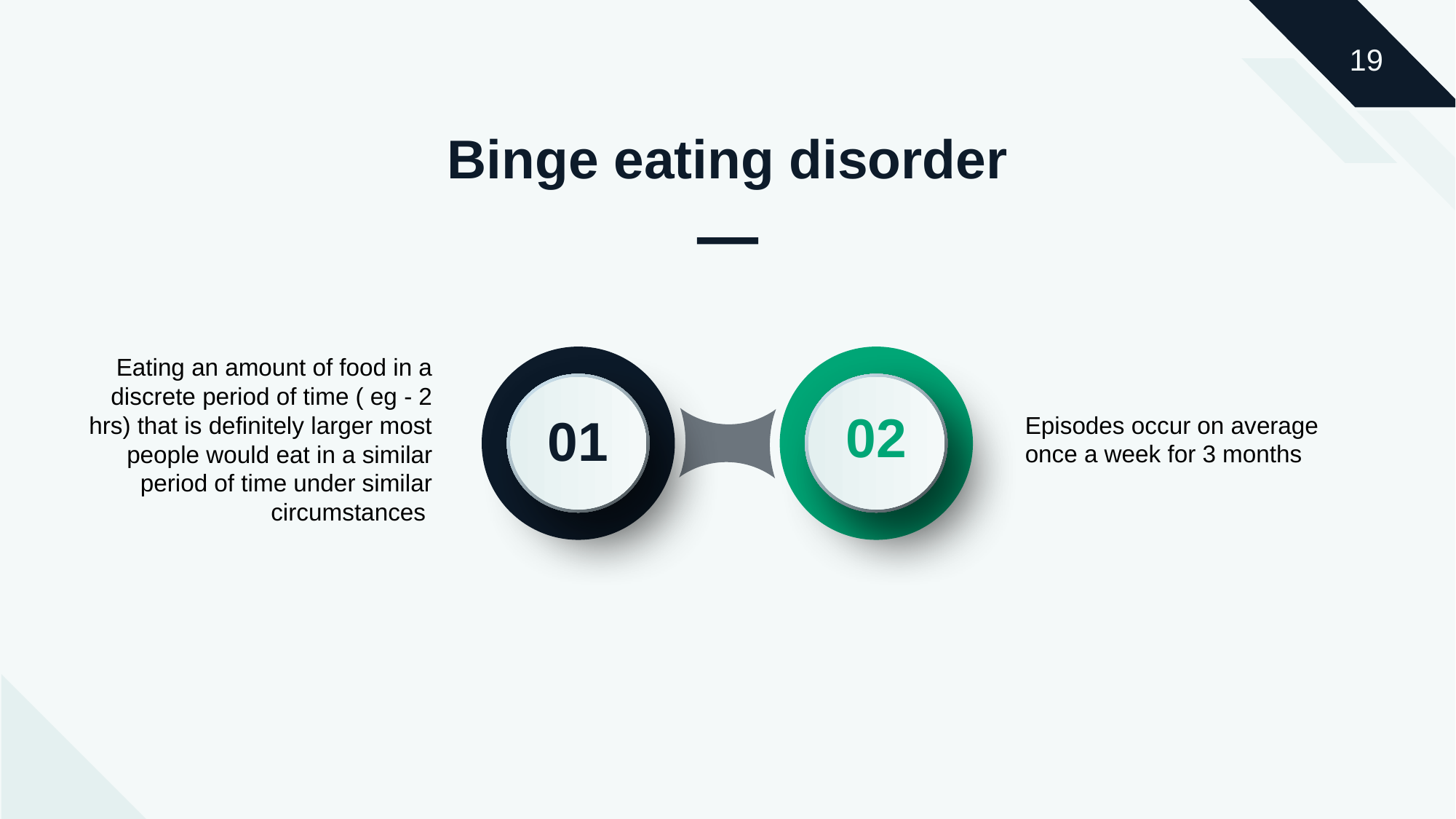

Binge eating disorder

01

02
Eating an amount of food in a discrete period of time ( eg - 2 hrs) that is definitely larger most people would eat in a similar period of time under similar circumstances

Episodes occur on average once a week for 3 months